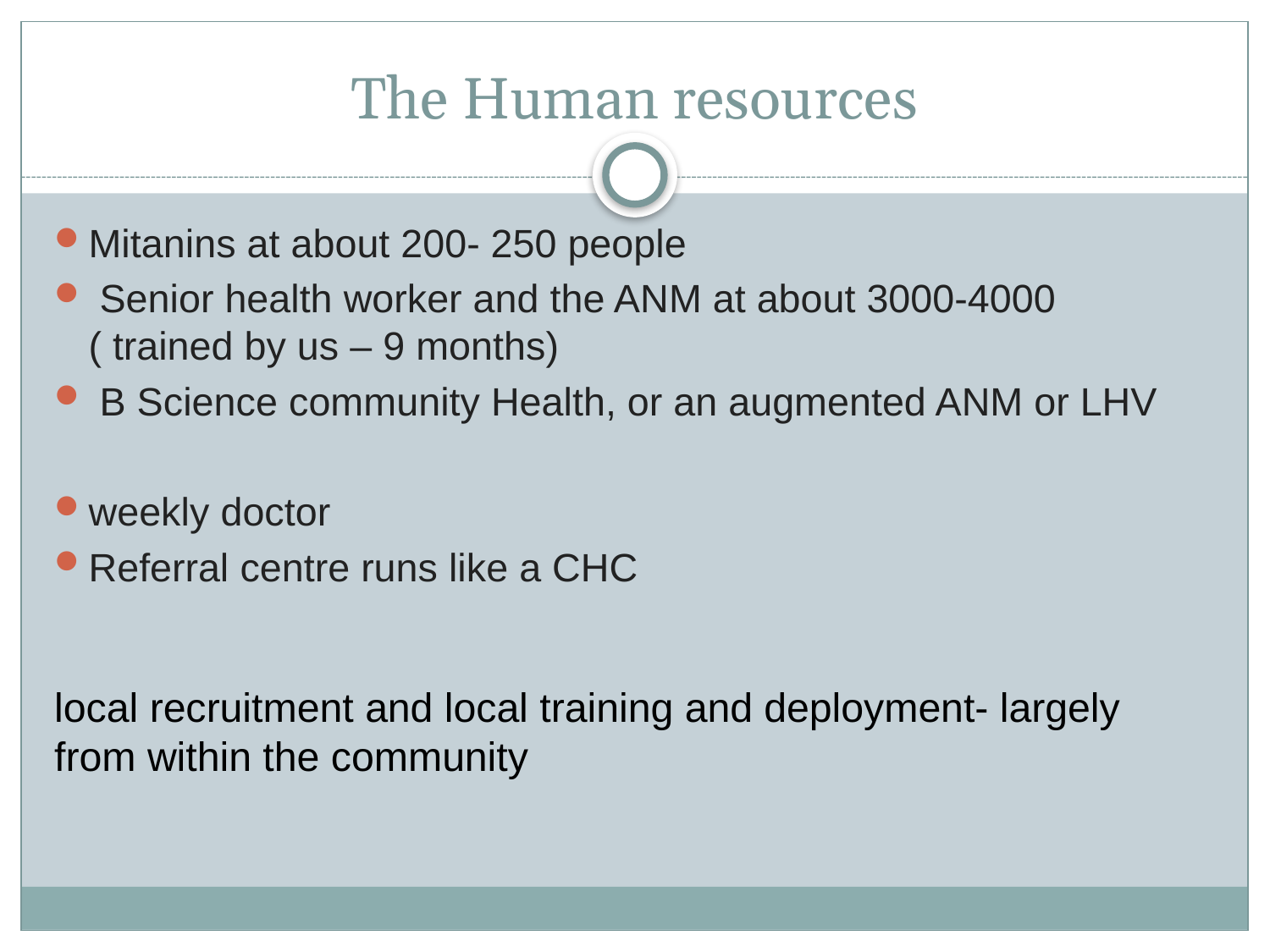

# The Human resources
Mitanins at about 200- 250 people
 Senior health worker and the ANM at about 3000-4000 ( trained by us – 9 months)
 B Science community Health, or an augmented ANM or LHV

weekly doctor
Referral centre runs like a CHC

local recruitment and local training and deployment- largely from within the community